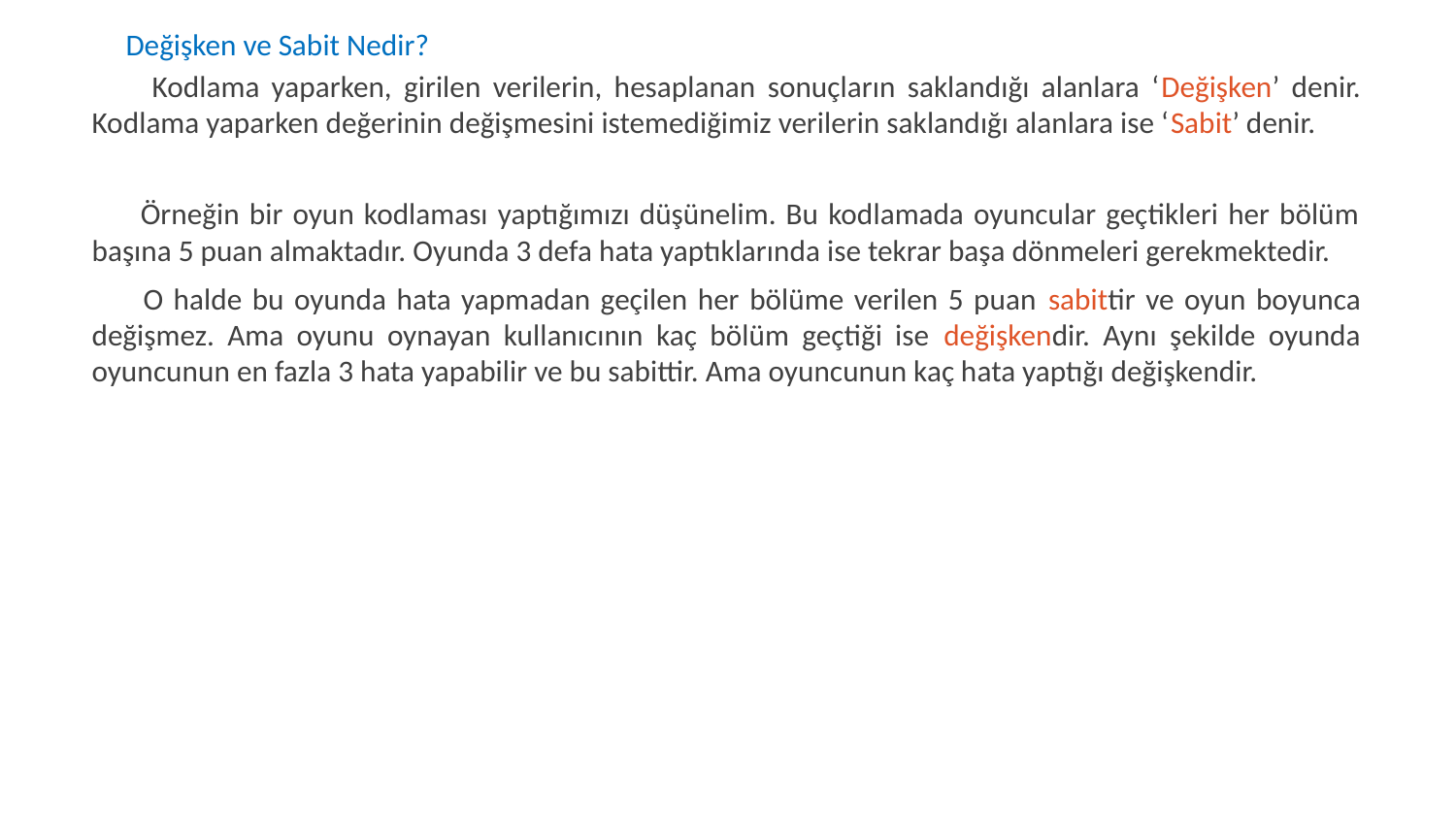

Değişken ve Sabit Nedir?
     Kodlama yaparken, girilen verilerin, hesaplanan sonuçların saklandığı alanlara ‘Değişken’ denir. Kodlama yaparken değerinin değişmesini istemediğimiz verilerin saklandığı alanlara ise ‘Sabit’ denir.
     Örneğin bir oyun kodlaması yaptığımızı düşünelim. Bu kodlamada oyuncular geçtikleri her bölüm başına 5 puan almaktadır. Oyunda 3 defa hata yaptıklarında ise tekrar başa dönmeleri gerekmektedir.
     O halde bu oyunda hata yapmadan geçilen her bölüme verilen 5 puan sabittir ve oyun boyunca değişmez. Ama oyunu oynayan kullanıcının kaç bölüm geçtiği ise değişkendir. Aynı şekilde oyunda oyuncunun en fazla 3 hata yapabilir ve bu sabittir. Ama oyuncunun kaç hata yaptığı değişkendir.